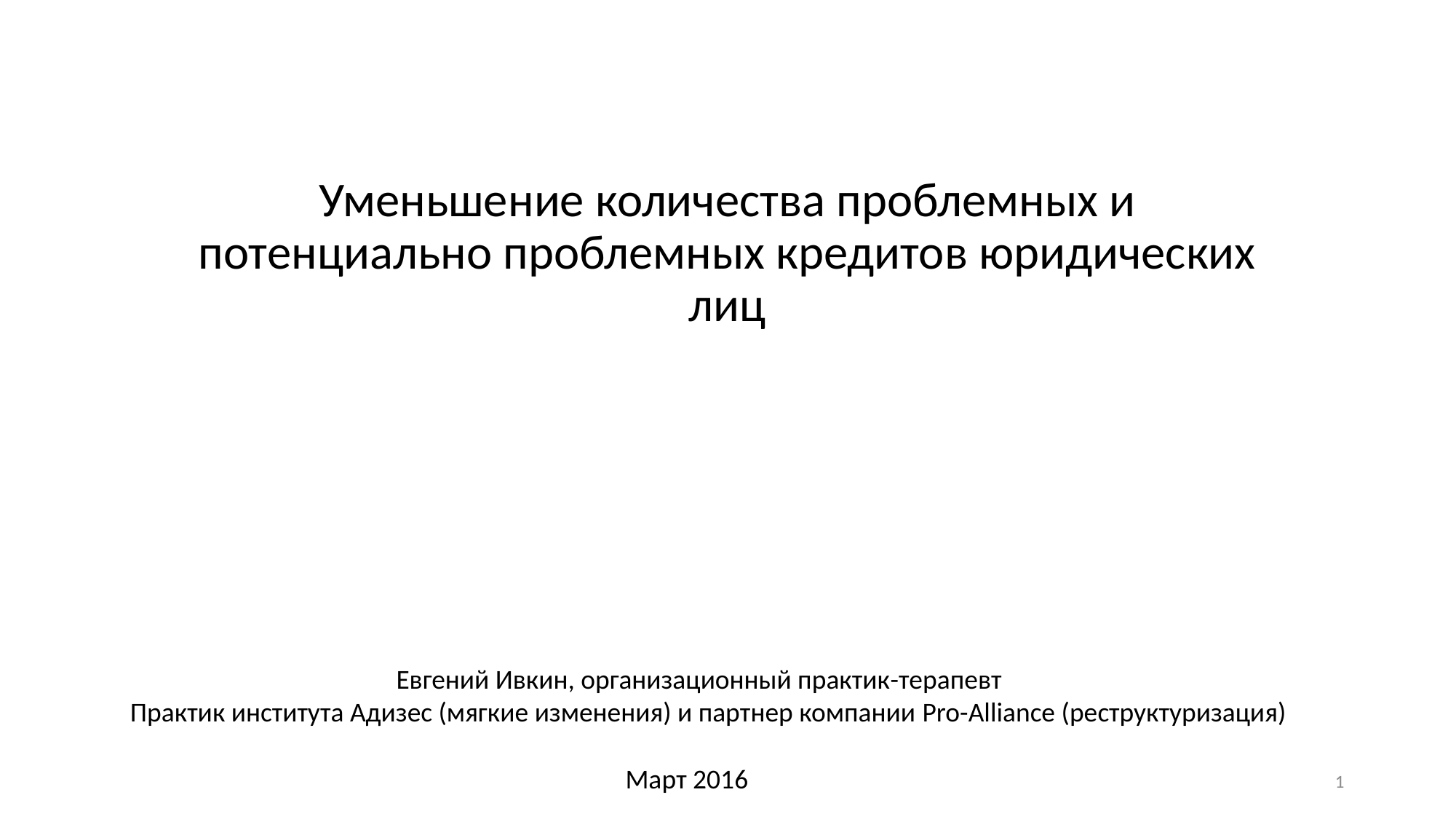

# Уменьшение количества проблемных и потенциально проблемных кредитов юридических лиц
                                           Евгений Ивкин, организационный практик-терапевт
Практик института Адизес (мягкие изменения) и партнер компании Pro-Alliance (реструктуризация)
Март 2016
1